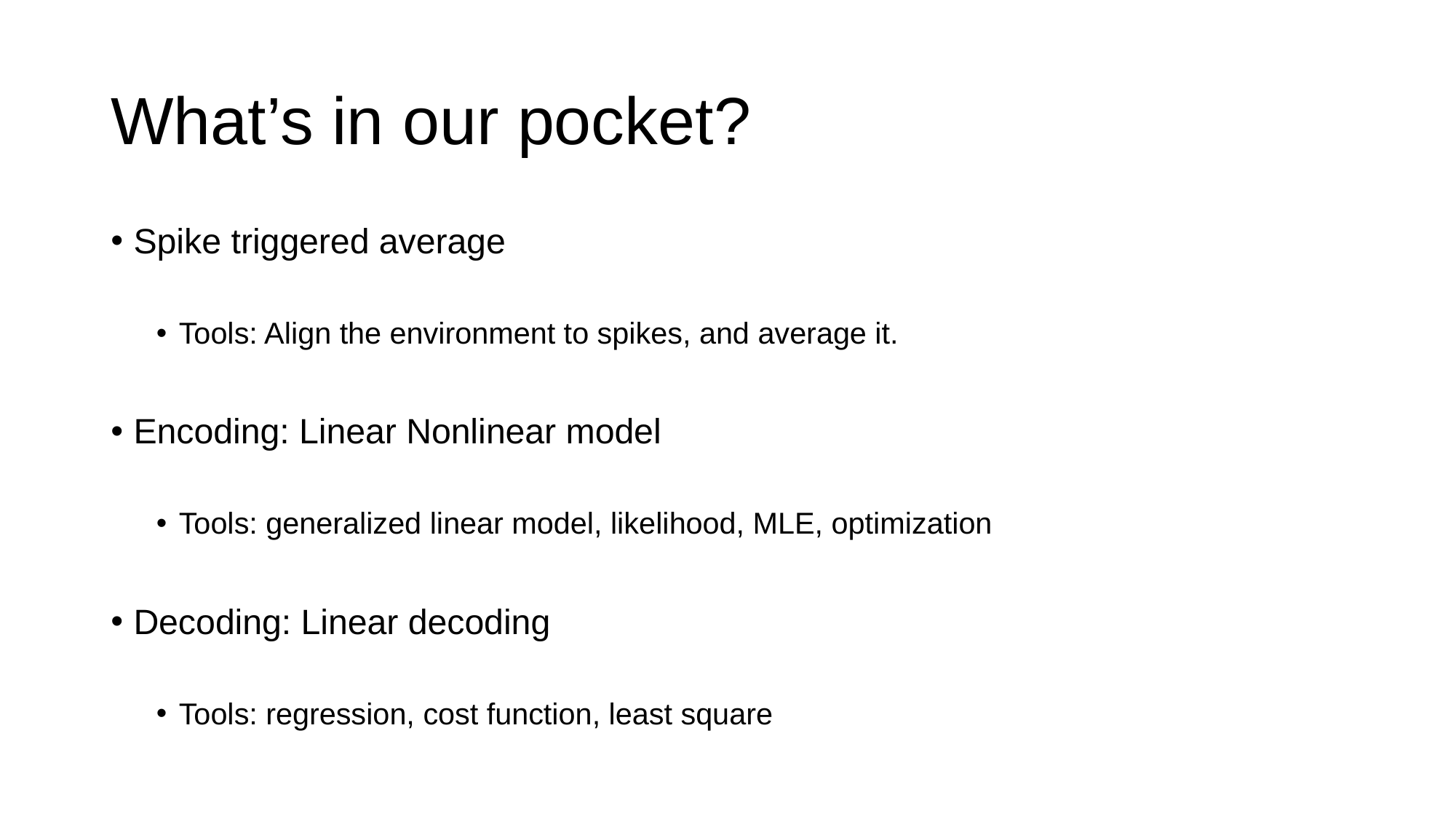

# What’s in our pocket?
Spike triggered average

Tools: Align the environment to spikes, and average it.

Encoding: Linear Nonlinear model

Tools: generalized linear model, likelihood, MLE, optimization

Decoding: Linear decoding

Tools: regression, cost function, least square